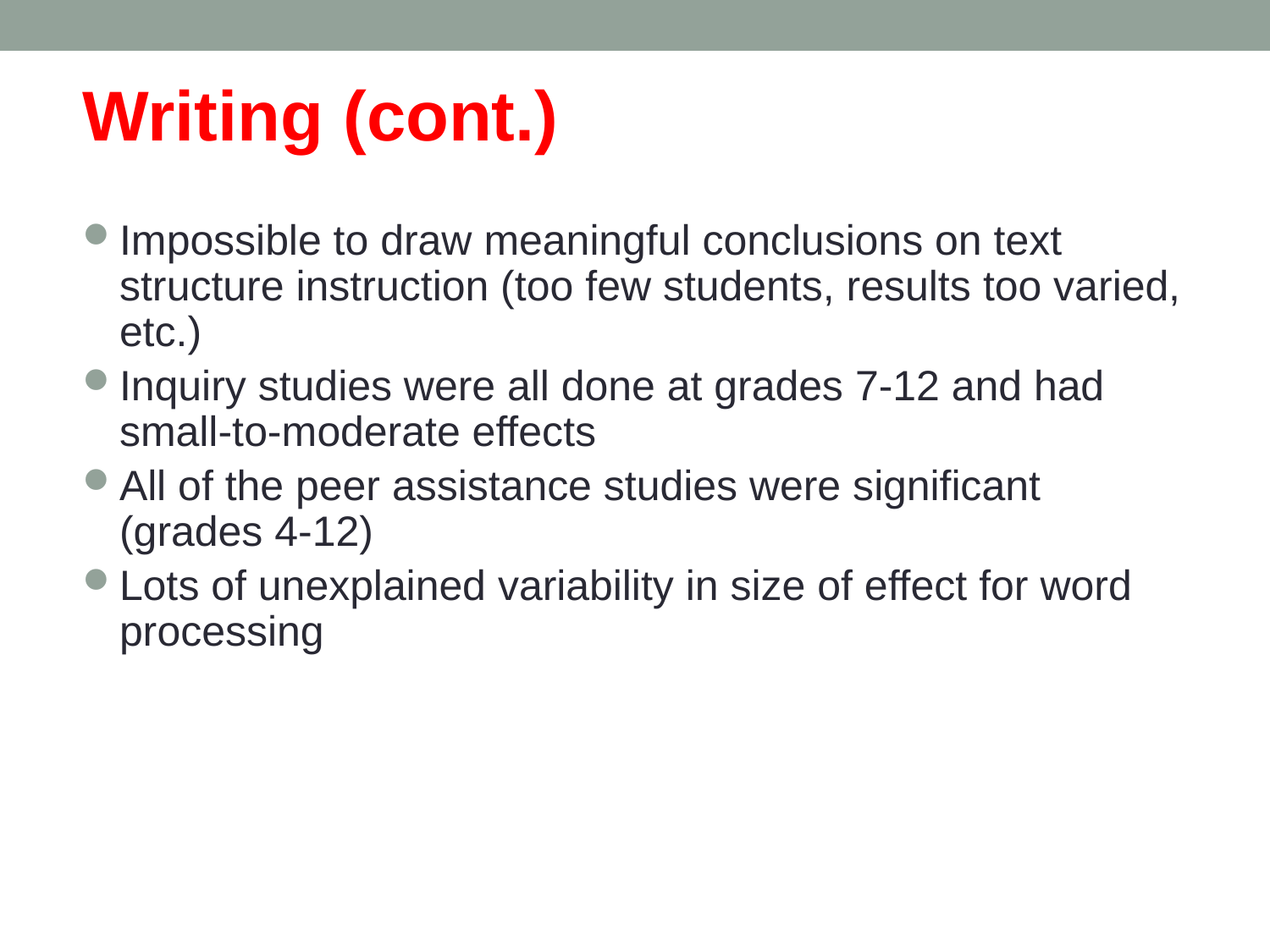

Writing (cont.)

Impossible to draw meaningful conclusions on text structure instruction (too few students, results too varied, etc.)
Inquiry studies were all done at grades 7-12 and had small-to-moderate effects
All of the peer assistance studies were significant (grades 4-12)
Lots of unexplained variability in size of effect for word processing